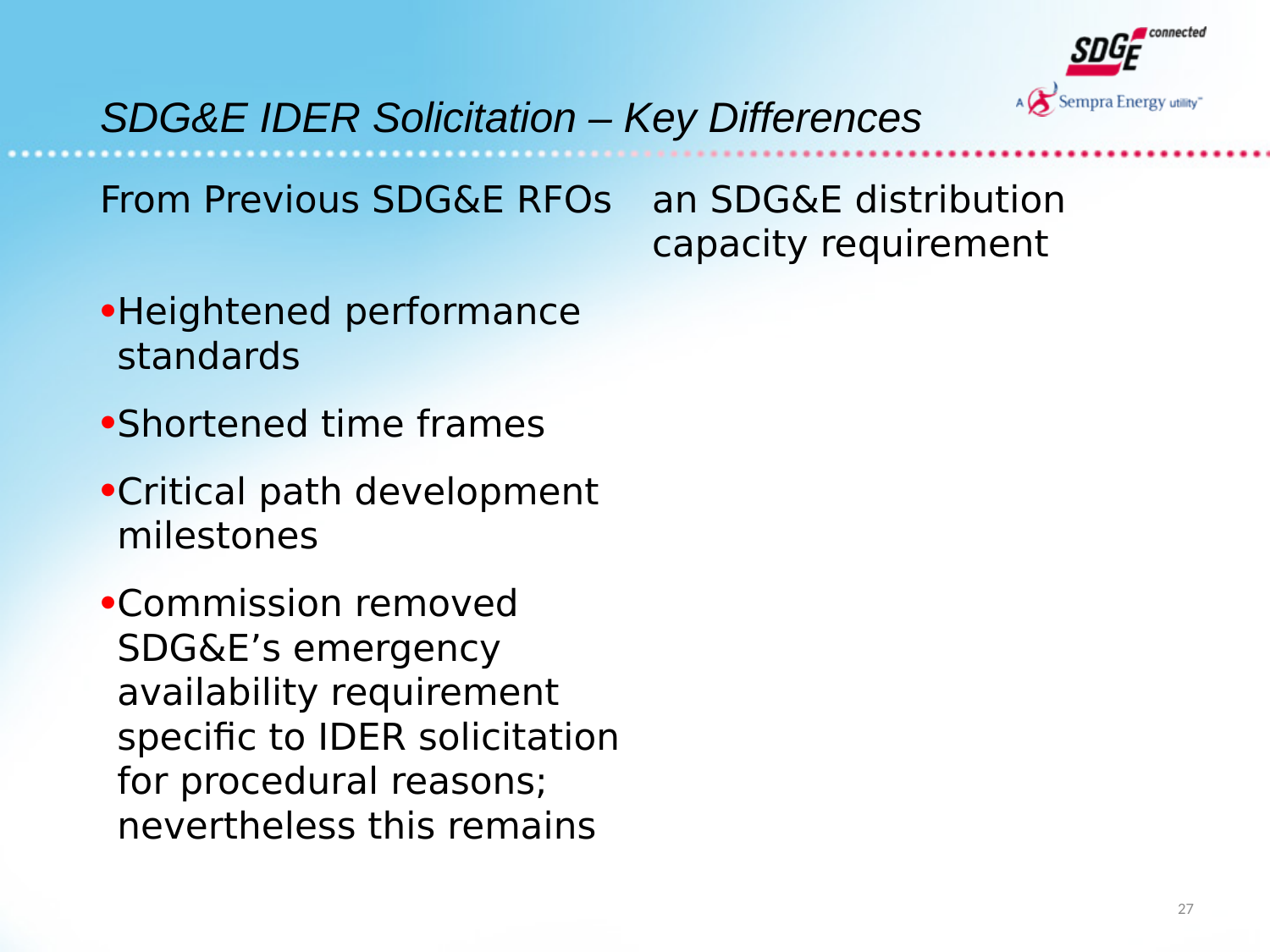

# SDG&E IDER Solicitation – Key Differences
From Previous SDG&E RFOs
Heightened performance standards
Shortened time frames
Critical path development milestones
Commission removed SDG&E’s emergency availability requirement specific to IDER solicitation for procedural reasons; nevertheless this remains an SDG&E distribution capacity requirement
27